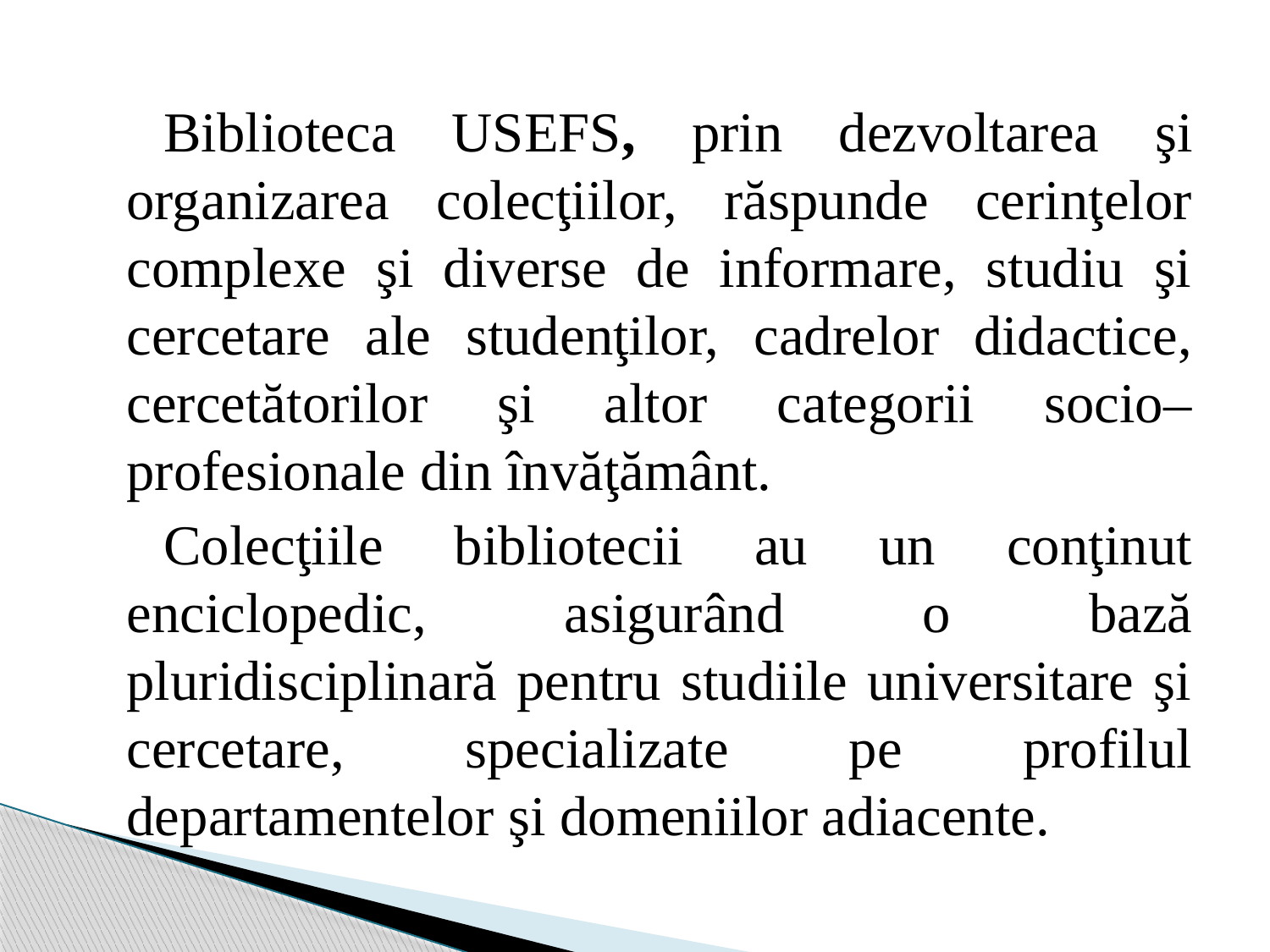

Biblioteca USEFS, prin dezvoltarea şi organizarea colecţiilor, răspunde cerinţelor complexe şi diverse de informare, studiu şi cercetare ale studenţilor, cadrelor didactice, cercetătorilor şi altor categorii socio–profesionale din învăţământ.
Colecţiile bibliotecii au un conţinut enciclopedic, asigurând o bază pluridisciplinară pentru studiile universitare şi cercetare, specializate pe profilul departamentelor şi domeniilor adiacente.